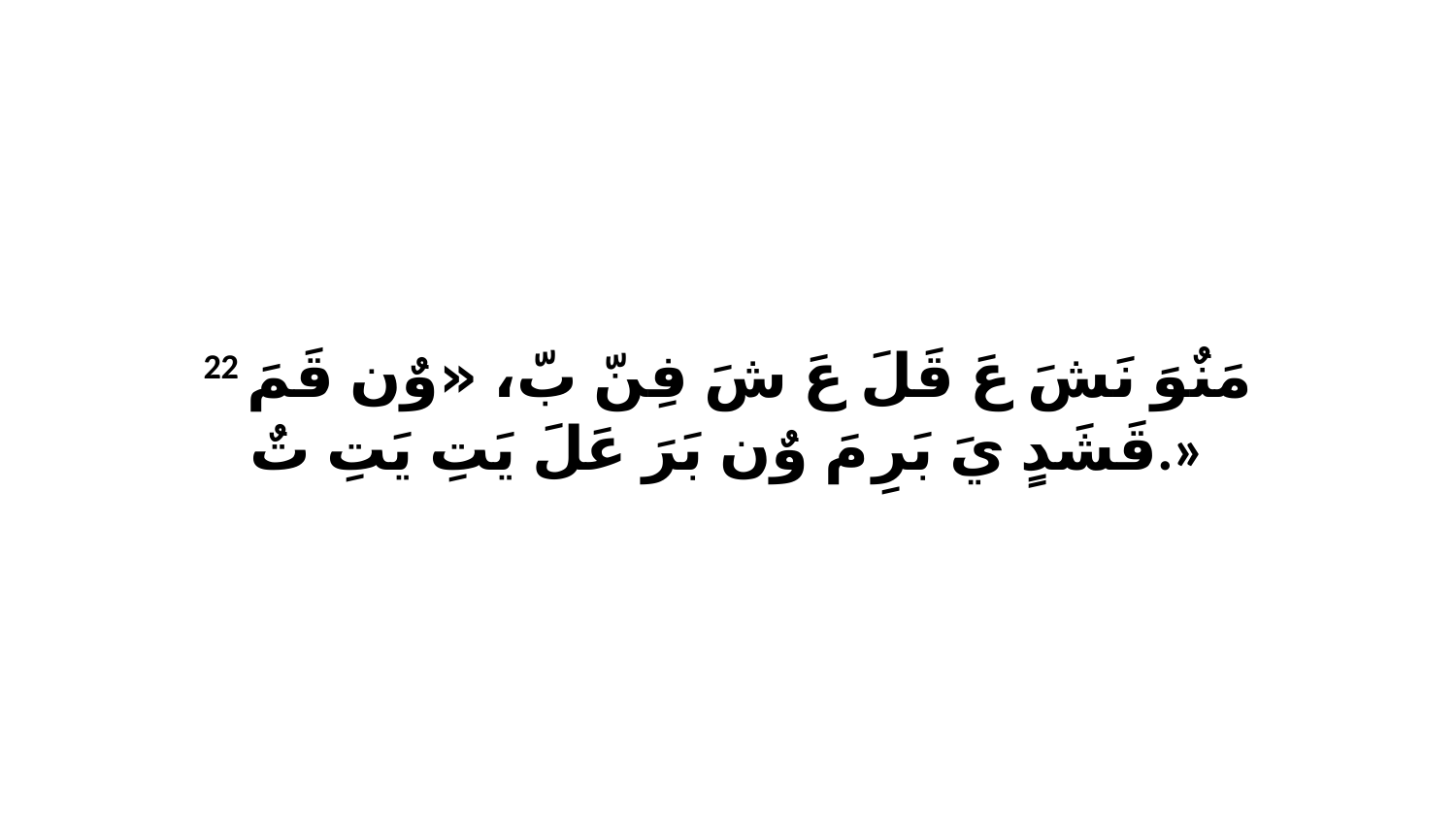

22 مَنٌوَ نَشَ عَ قَلَ عَ شَ فِنّ بّ، «وٌن قَمَ قَشَدٍ يَ بَرِ مَ وٌن بَرَ عَلَ يَتِ يَتِ تٌ.»